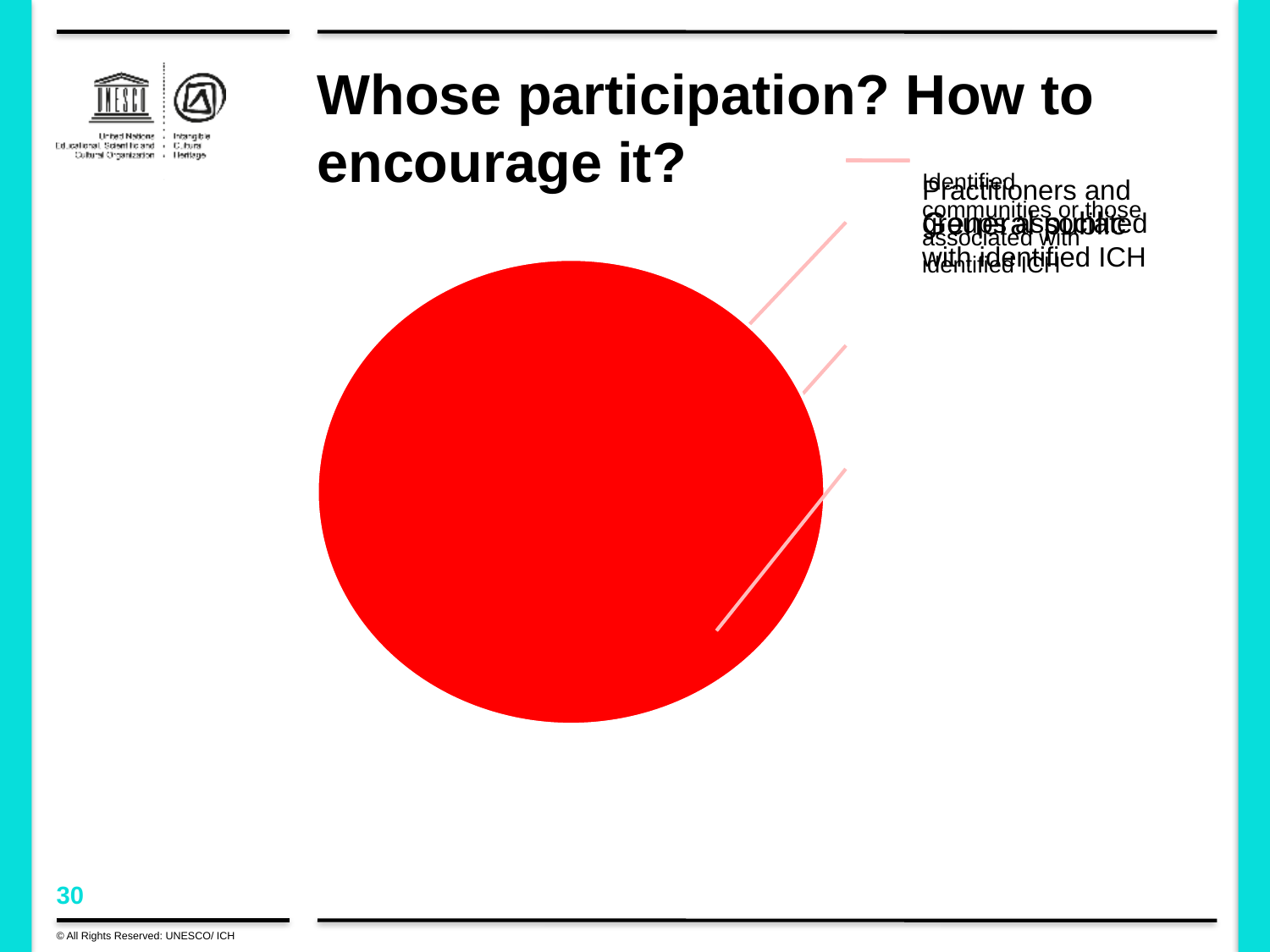

# Whose participation? How to encourage it?
General public
© All Rights Reserved: UNESCO/ ICH